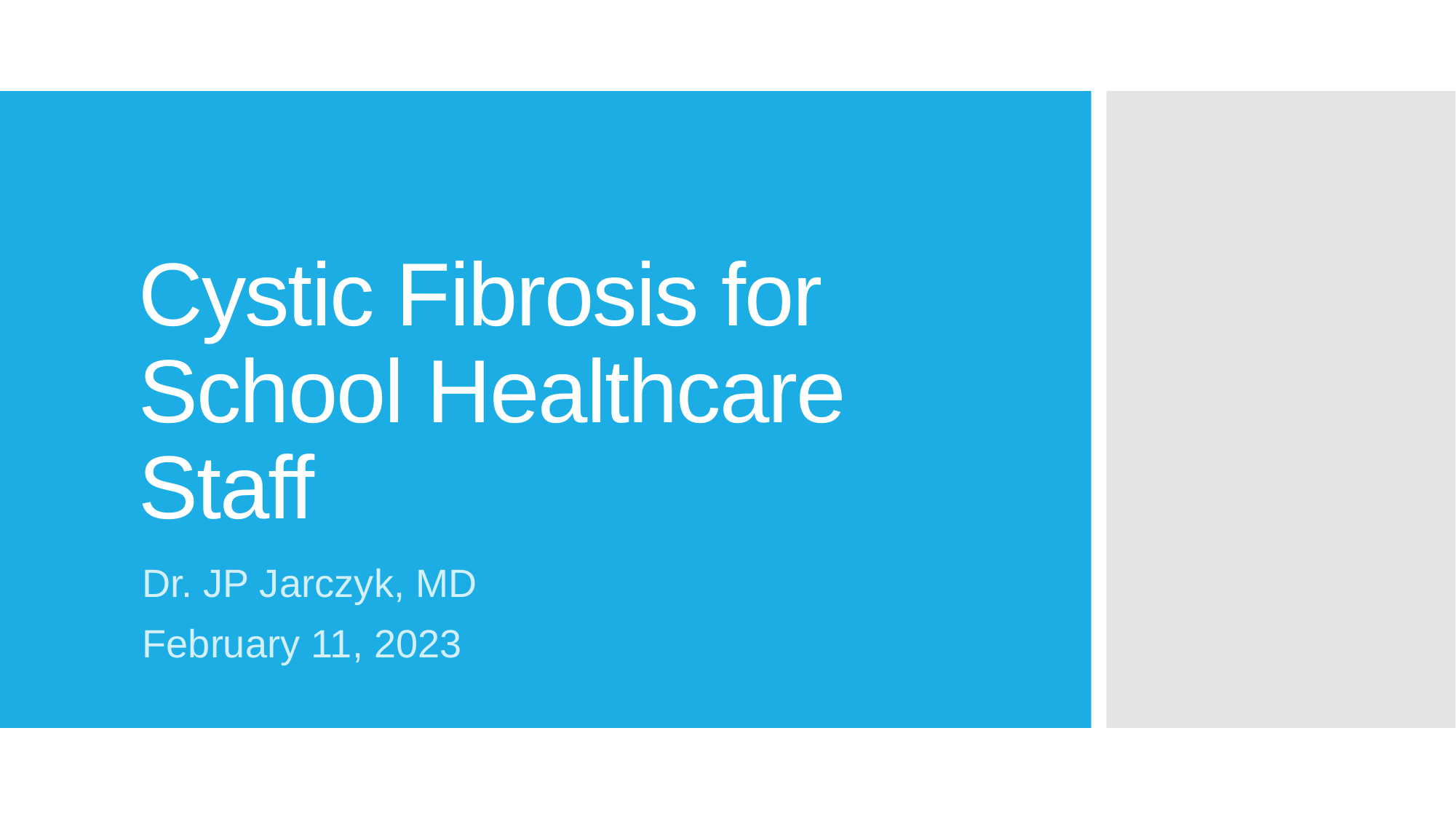

# Cystic Fibrosis for School Healthcare Staff
Dr. JP Jarczyk, MD
February 11, 2023